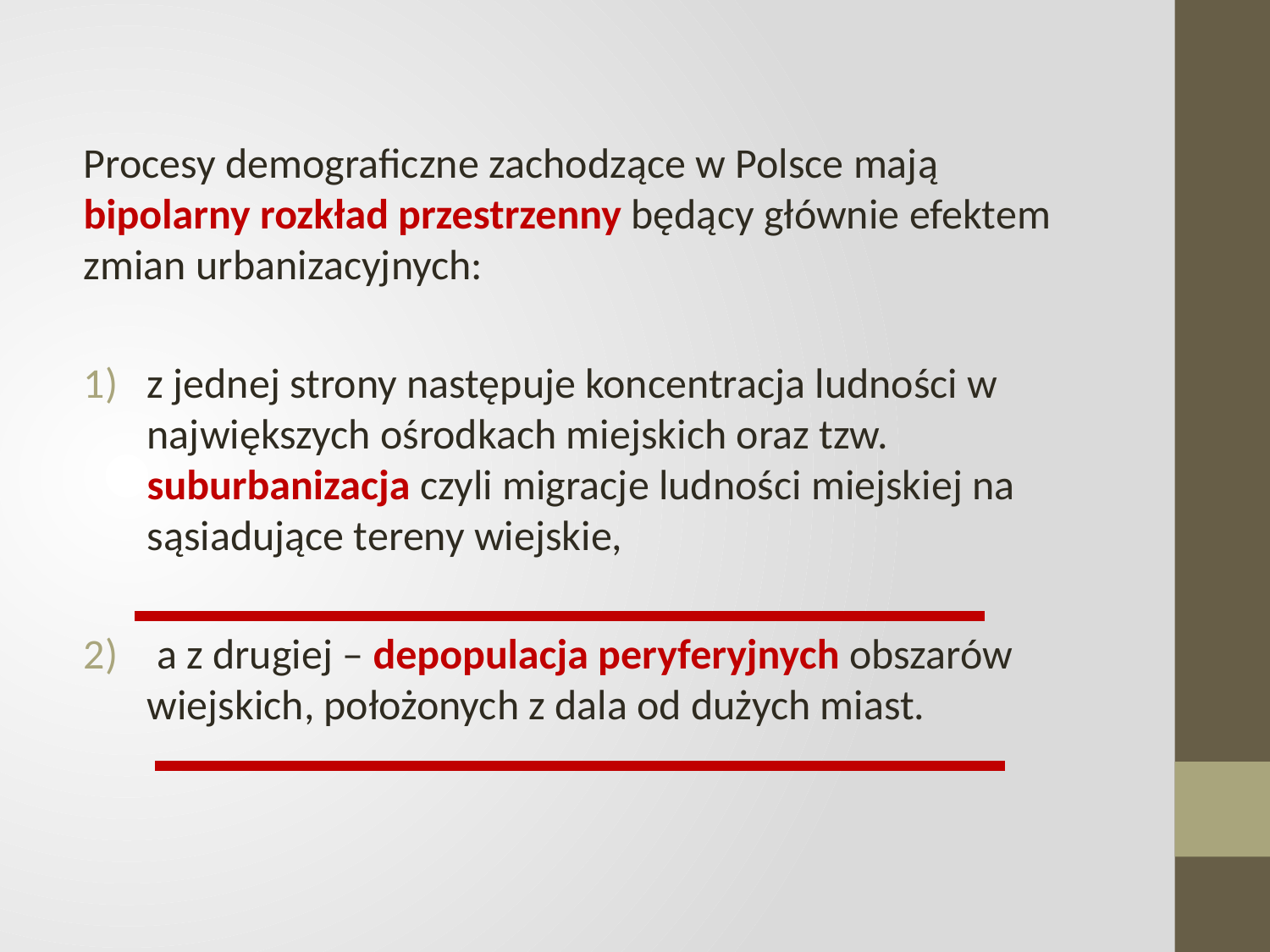

Procesy demograficzne zachodzące w Polsce mają bipolarny rozkład przestrzenny będący głównie efektem zmian urbanizacyjnych:

z jednej strony następuje koncentracja ludności w największych ośrodkach miejskich oraz tzw. suburbanizacja czyli migracje ludności miejskiej na sąsiadujące tereny wiejskie,

 a z drugiej – depopulacja peryferyjnych obszarów wiejskich, położonych z dala od dużych miast.